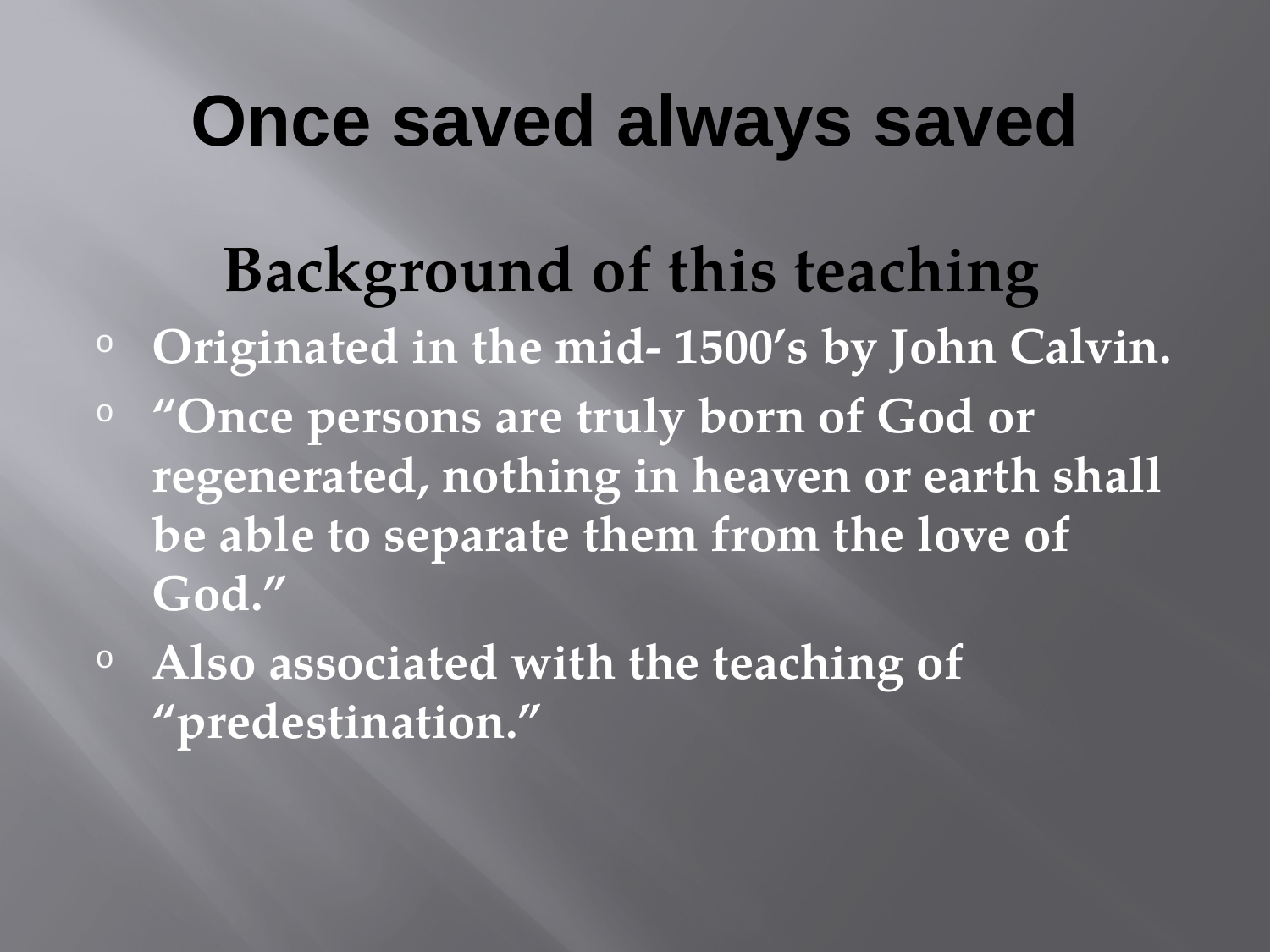

# Once saved always saved
        Background of this teaching
Originated in the mid- 1500’s by John Calvin.
“Once persons are truly born of God or regenerated, nothing in heaven or earth shall be able to separate them from the love of God.”
Also associated with the teaching of “predestination.”